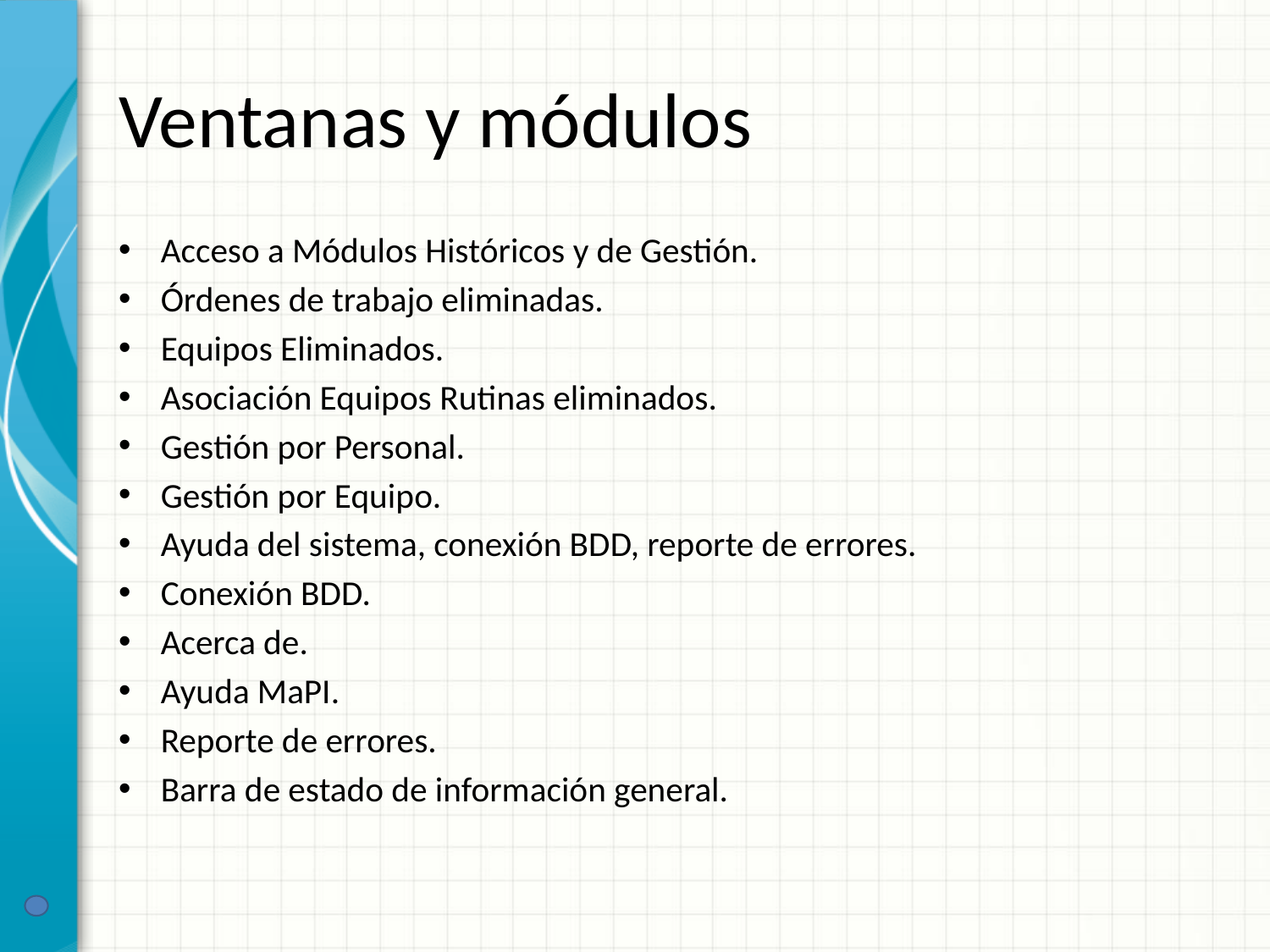

# Ventanas y módulos
Acceso a Módulos Históricos y de Gestión.
Órdenes de trabajo eliminadas.
Equipos Eliminados.
Asociación Equipos Rutinas eliminados.
Gestión por Personal.
Gestión por Equipo.
Ayuda del sistema, conexión BDD, reporte de errores.
Conexión BDD.
Acerca de.
Ayuda MaPI.
Reporte de errores.
Barra de estado de información general.